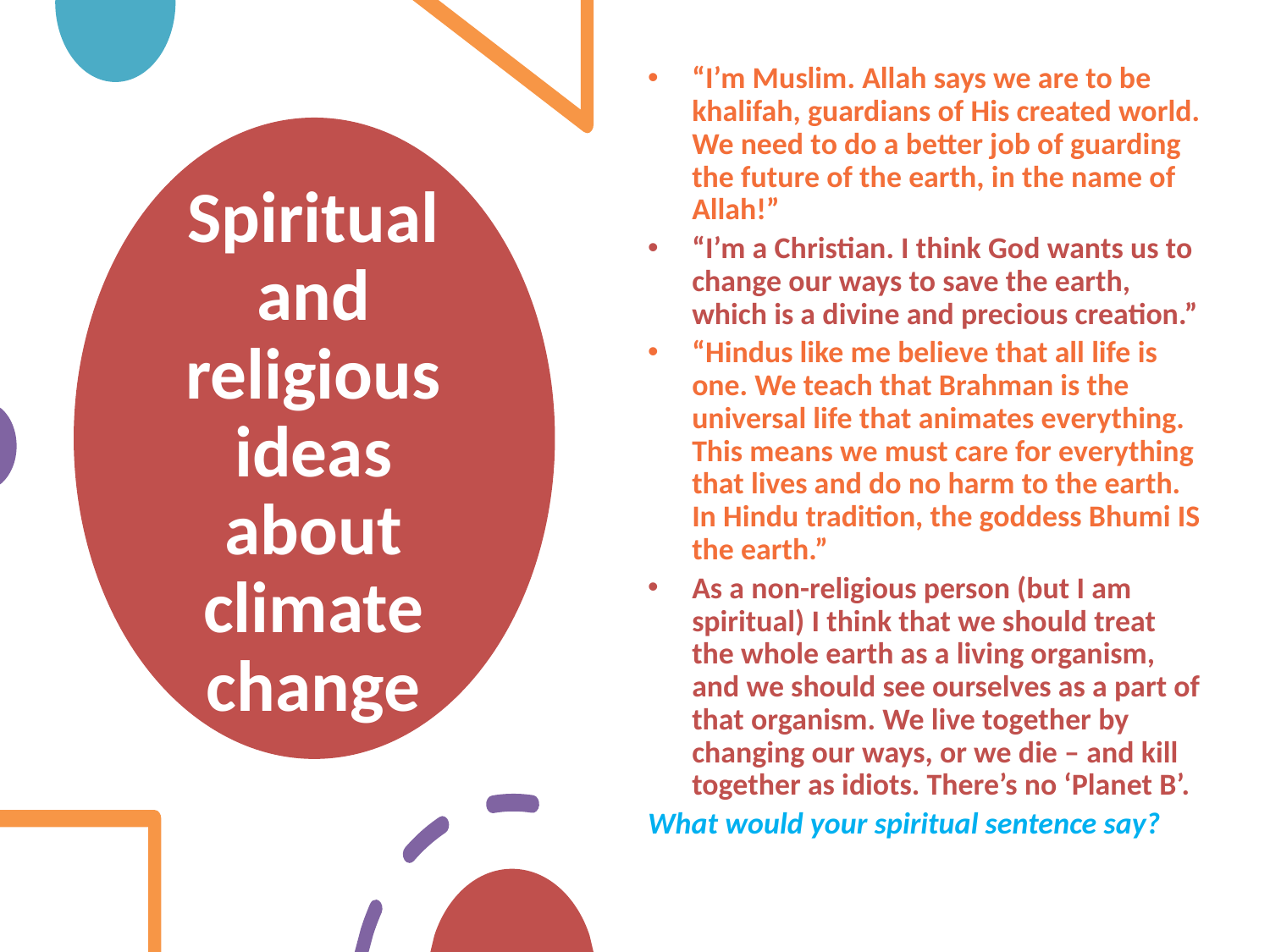

“I’m Muslim. Allah says we are to be khalifah, guardians of His created world. We need to do a better job of guarding the future of the earth, in the name of Allah!”
“I’m a Christian. I think God wants us to change our ways to save the earth, which is a divine and precious creation.”
“Hindus like me believe that all life is one. We teach that Brahman is the universal life that animates everything. This means we must care for everything that lives and do no harm to the earth. In Hindu tradition, the goddess Bhumi IS the earth.”
As a non-religious person (but I am spiritual) I think that we should treat the whole earth as a living organism, and we should see ourselves as a part of that organism. We live together by changing our ways, or we die – and kill together as idiots. There’s no ‘Planet B’.
What would your spiritual sentence say?

# Spiritual and religious ideas about climate change